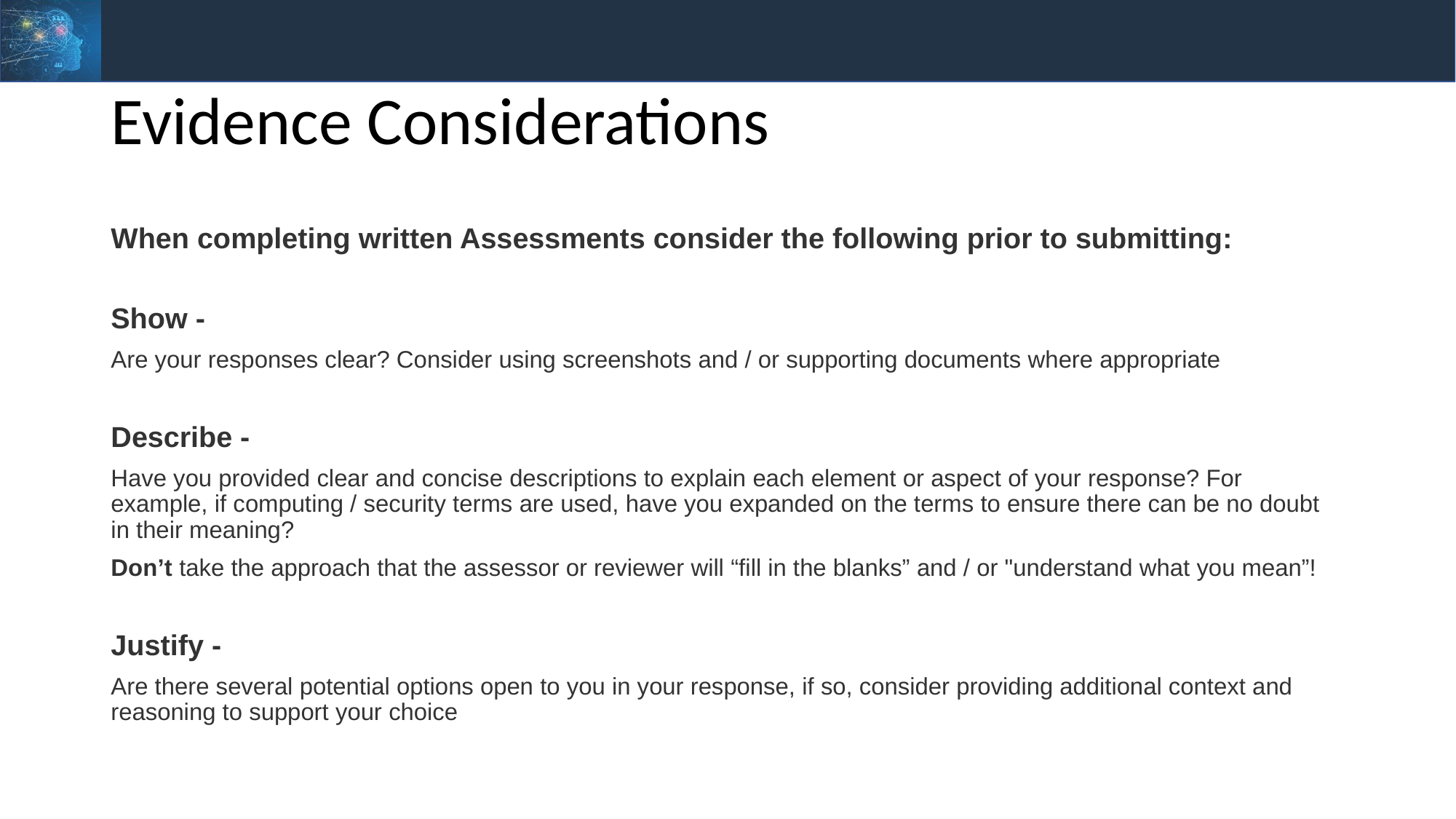

# Evidence Considerations
When completing written Assessments consider the following prior to submitting:

Show -
Are your responses clear? Consider using screenshots and / or supporting documents where appropriate

Describe -
Have you provided clear and concise descriptions to explain each element or aspect of your response? For example, if computing / security terms are used, have you expanded on the terms to ensure there can be no doubt in their meaning?
Don’t take the approach that the assessor or reviewer will “fill in the blanks” and / or "understand what you mean”!

Justify -
Are there several potential options open to you in your response, if so, consider providing additional context and reasoning to support your choice